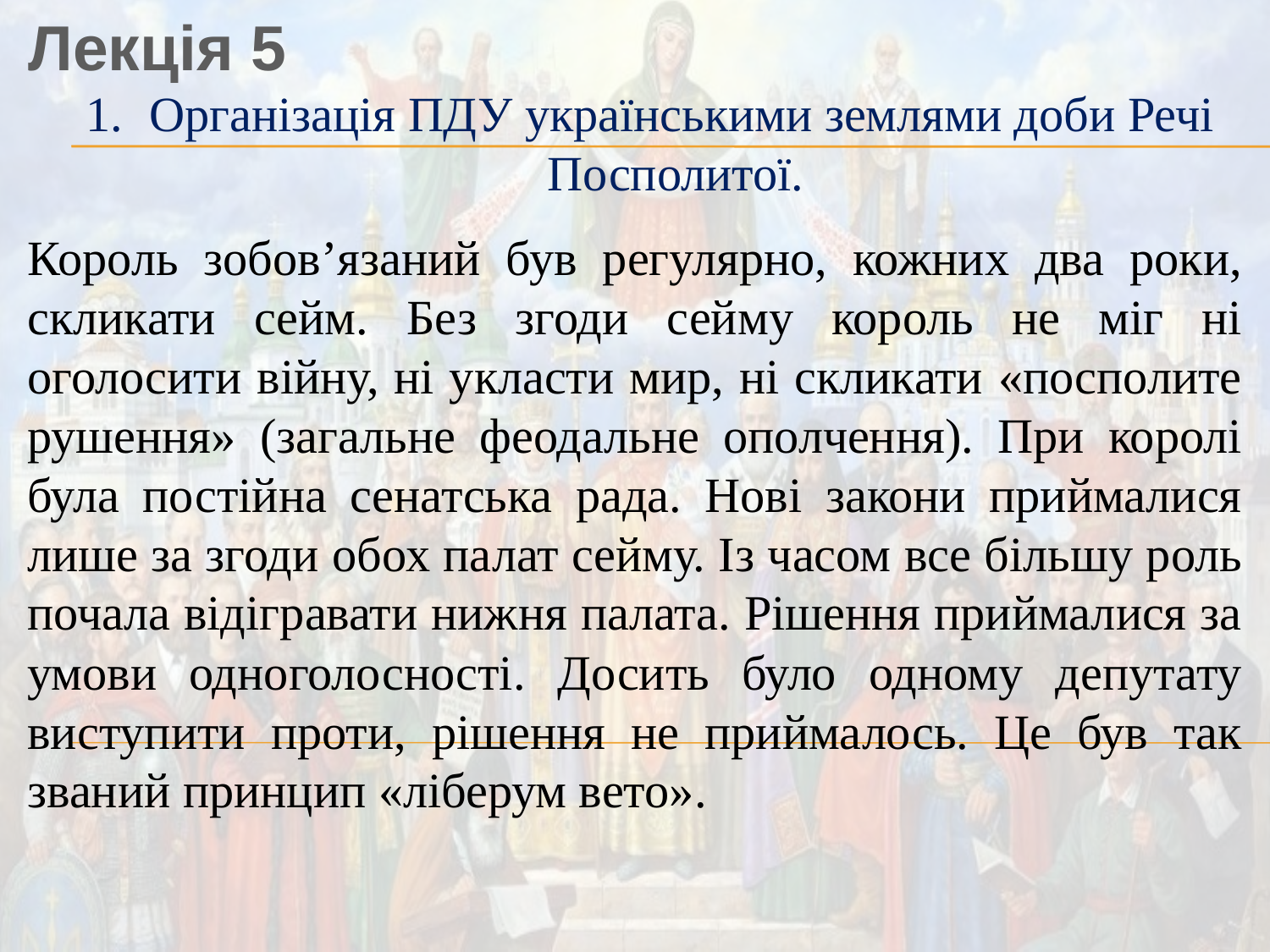

Лекція 5
Організація ПДУ українськими землями доби Речі Посполитої.
Король зобов’язаний був регулярно, кожних два роки, скликати сейм. Без згоди сейму король не міг ні оголосити війну, ні укласти мир, ні скликати «посполите рушення» (загальне феодальне ополчення). При королі була постійна сенатська рада. Нові закони приймалися лише за згоди обох палат сейму. Із часом все більшу роль почала відігравати нижня палата. Рішення приймалися за умови одноголосності. Досить було одному депутату виступити проти, рішення не приймалось. Це був так званий принцип «ліберум вето».